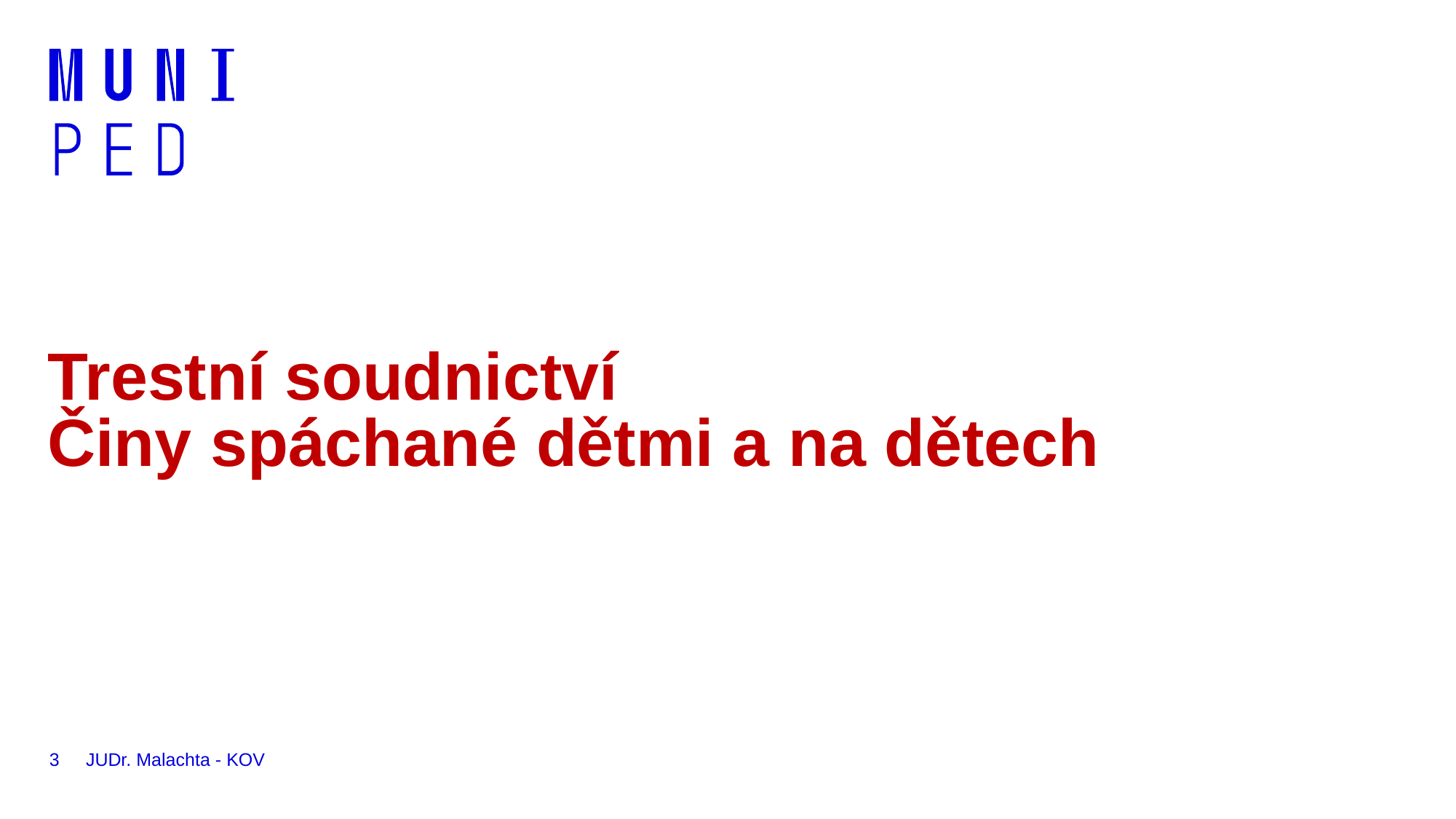

# Trestní soudnictví Činy spáchané dětmi a na dětech
3
JUDr. Malachta - KOV